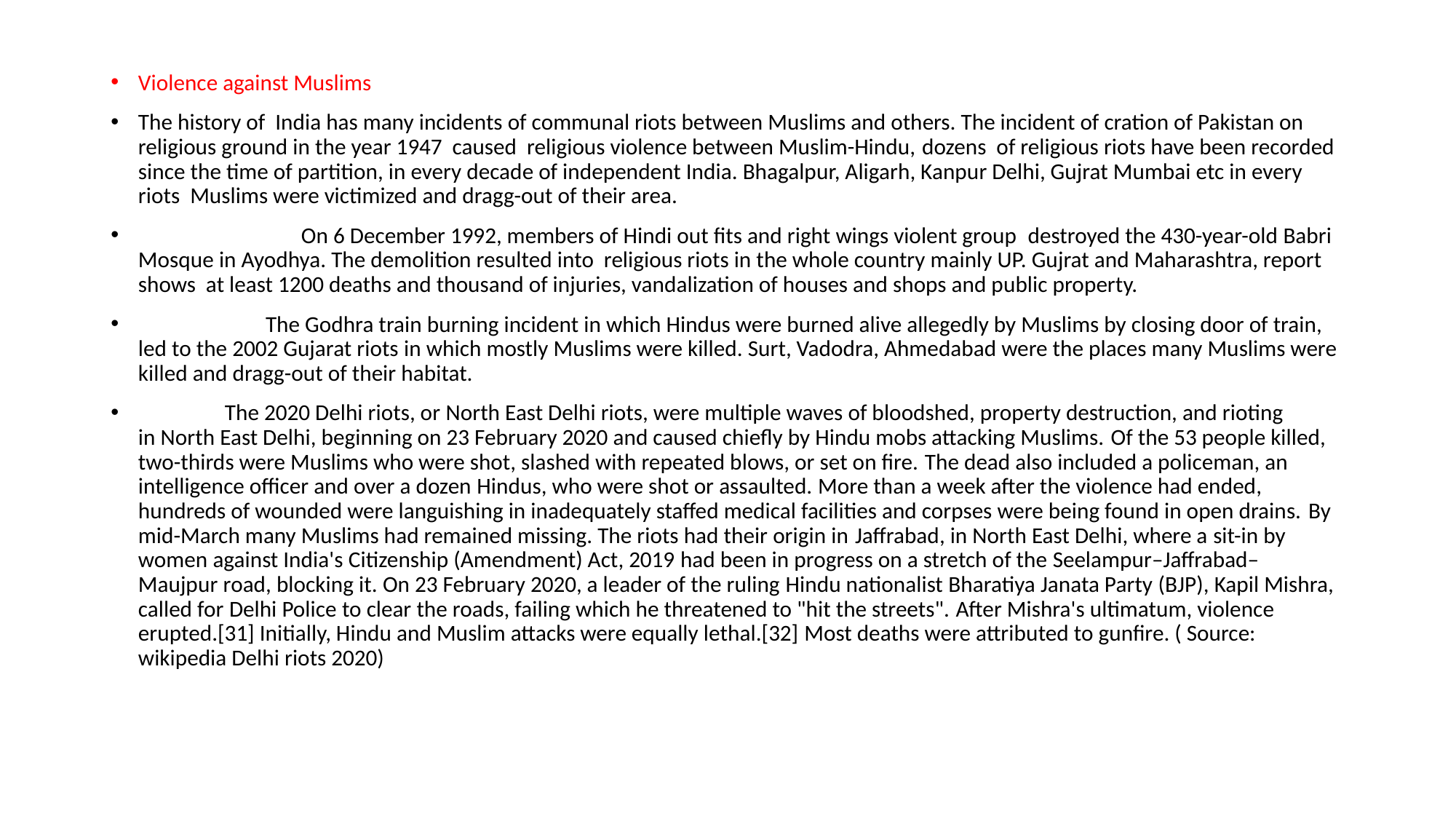

Violence against Muslims
The history of  India has many incidents of communal riots between Muslims and others. The incident of cration of Pakistan on religious ground in the year 1947  caused  religious violence between Muslim-Hindu, dozens  of religious riots have been recorded since the time of partition, in every decade of independent India. Bhagalpur, Aligarh, Kanpur Delhi, Gujrat Mumbai etc in every riots  Muslims were victimized and dragg-out of their area.
                                On 6 December 1992, members of Hindi out fits and right wings violent group  destroyed the 430-year-old Babri Mosque in Ayodhya. The demolition resulted into  religious riots in the whole country mainly UP. Gujrat and Maharashtra, report shows  at least 1200 deaths and thousand of injuries, vandalization of houses and shops and public property.
                         The Godhra train burning incident in which Hindus were burned alive allegedly by Muslims by closing door of train, led to the 2002 Gujarat riots in which mostly Muslims were killed. Surt, Vadodra, Ahmedabad were the places many Muslims were killed and dragg-out of their habitat.
                 The 2020 Delhi riots, or North East Delhi riots, were multiple waves of bloodshed, property destruction, and rioting in North East Delhi, beginning on 23 February 2020 and caused chiefly by Hindu mobs attacking Muslims. Of the 53 people killed, two-thirds were Muslims who were shot, slashed with repeated blows, or set on fire. The dead also included a policeman, an intelligence officer and over a dozen Hindus, who were shot or assaulted. More than a week after the violence had ended, hundreds of wounded were languishing in inadequately staffed medical facilities and corpses were being found in open drains. By mid-March many Muslims had remained missing. The riots had their origin in Jaffrabad, in North East Delhi, where a sit-in by women against India's Citizenship (Amendment) Act, 2019 had been in progress on a stretch of the Seelampur–Jaffrabad–Maujpur road, blocking it. On 23 February 2020, a leader of the ruling Hindu nationalist Bharatiya Janata Party (BJP), Kapil Mishra, called for Delhi Police to clear the roads, failing which he threatened to "hit the streets". After Mishra's ultimatum, violence erupted.[31] Initially, Hindu and Muslim attacks were equally lethal.[32] Most deaths were attributed to gunfire. ( Source: wikipedia Delhi riots 2020)